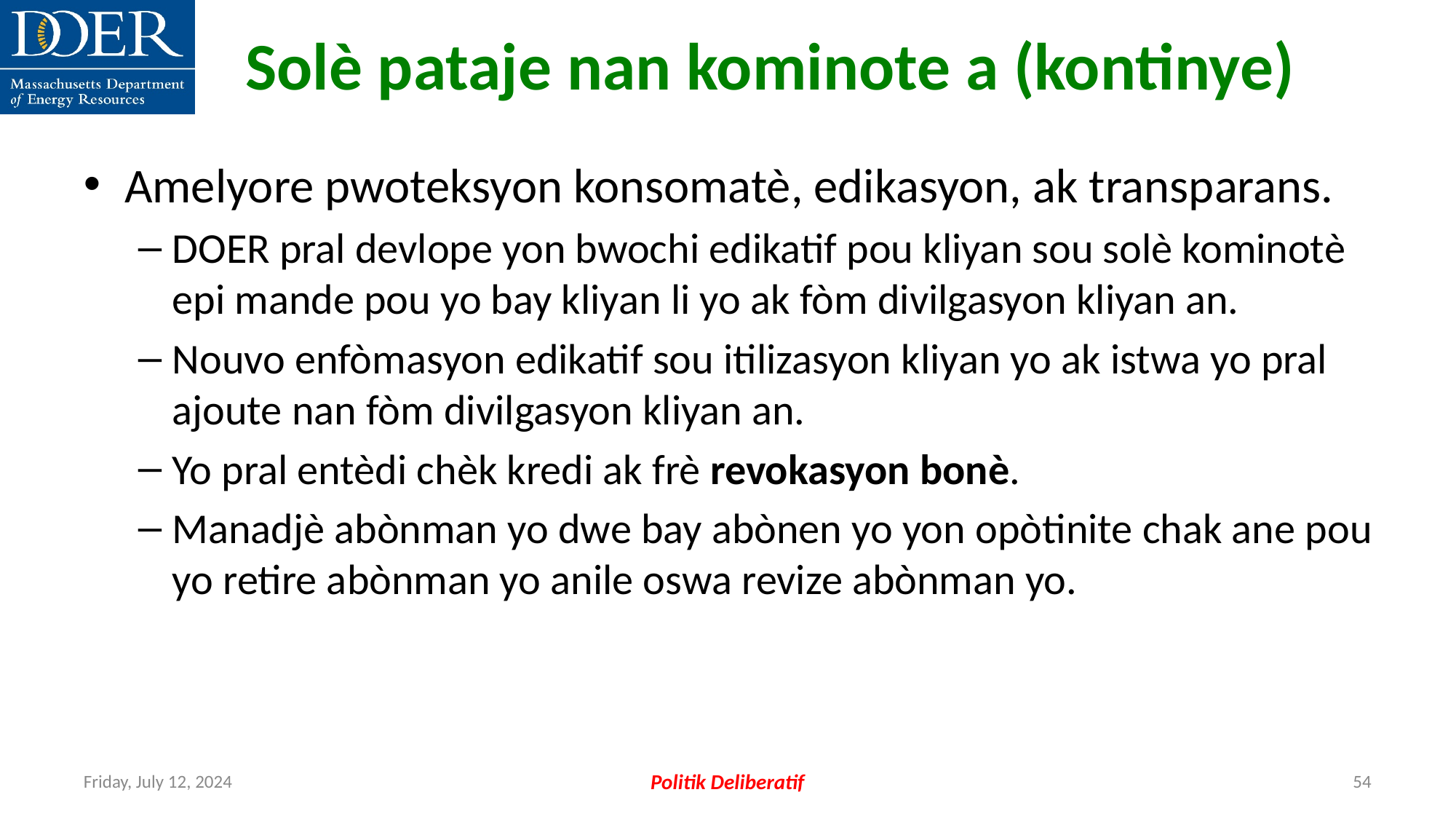

Solè pataje nan kominote a (kontinye)
Amelyore pwoteksyon konsomatè, edikasyon, ak transparans.
DOER pral devlope yon bwochi edikatif pou kliyan sou solè kominotè epi mande pou yo bay kliyan li yo ak fòm divilgasyon kliyan an.
Nouvo enfòmasyon edikatif sou itilizasyon kliyan yo ak istwa yo pral ajoute nan fòm divilgasyon kliyan an.
Yo pral entèdi chèk kredi ak frè revokasyon bonè.
Manadjè abònman yo dwe bay abònen yo yon opòtinite chak ane pou yo retire abònman yo anile oswa revize abònman yo.
Friday, July 12, 2024
Politik Deliberatif
54